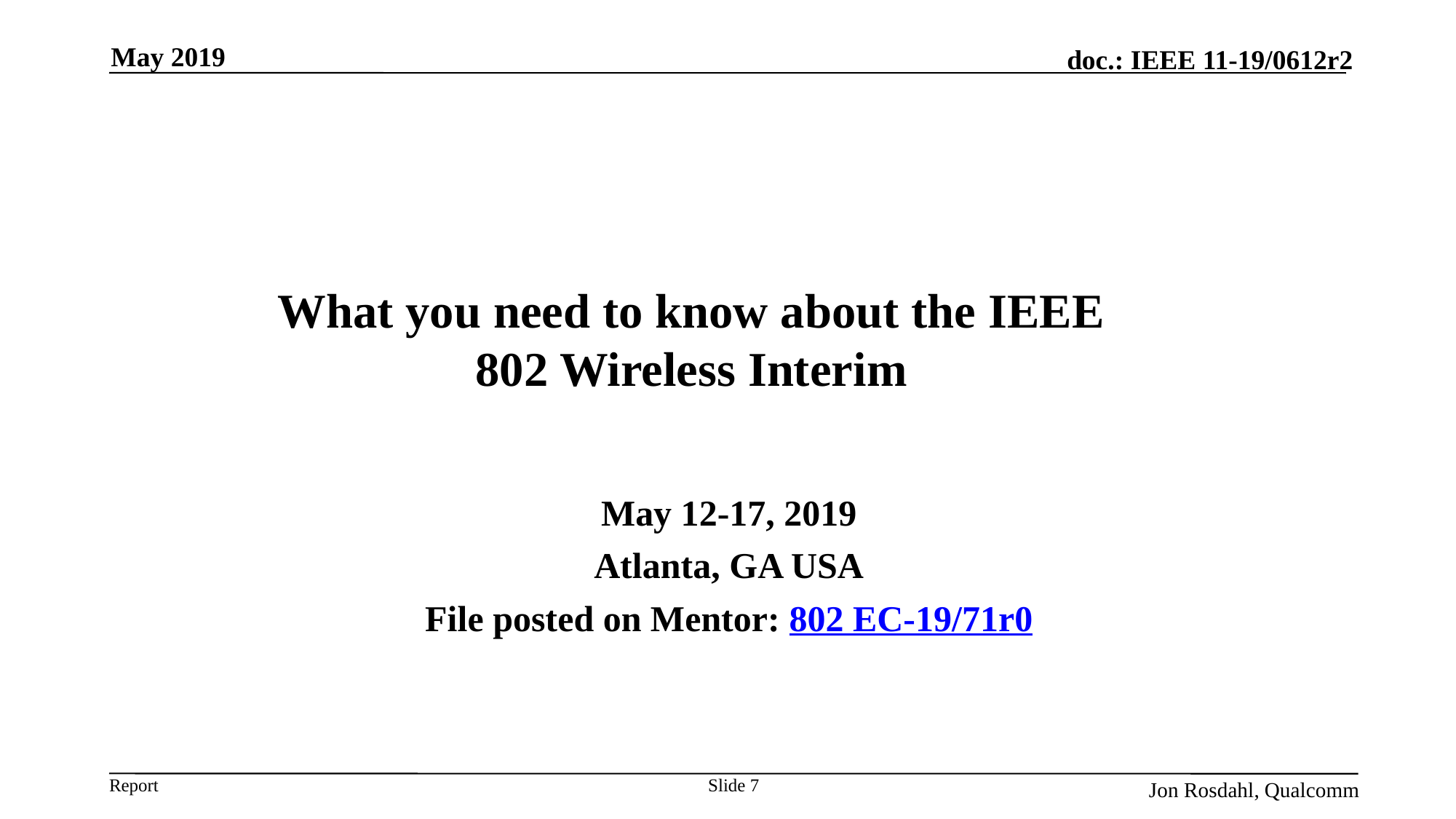

May 2019
# What you need to know about the IEEE 802 Wireless Interim
May 12-17, 2019
Atlanta, GA USA
File posted on Mentor: 802 EC-19/71r0
7
Jon Rosdahl, Qualcomm